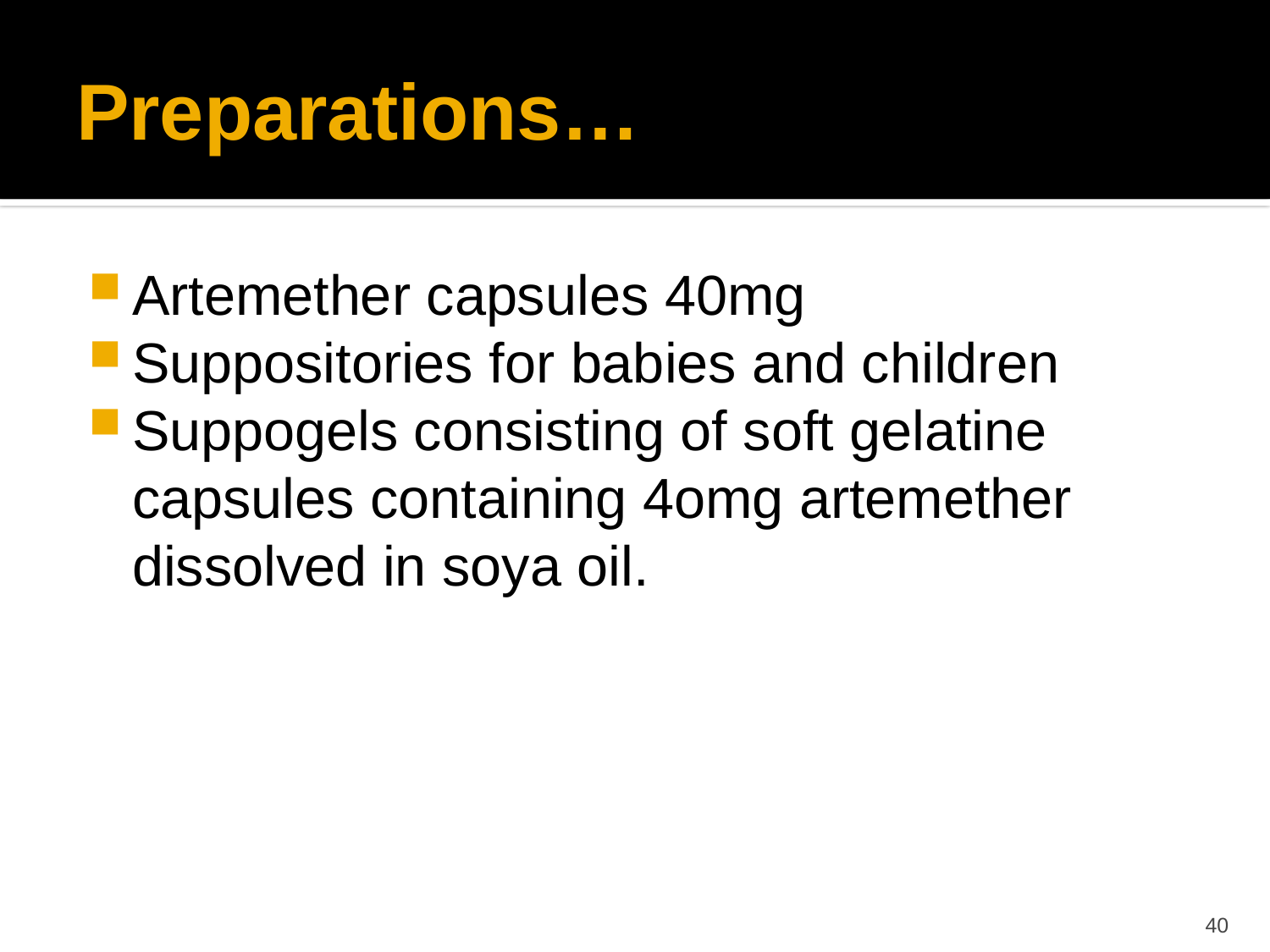

# Preparations…
Artemether capsules 40mg
Suppositories for babies and children
Suppogels consisting of soft gelatine capsules containing 4omg artemether dissolved in soya oil.
40